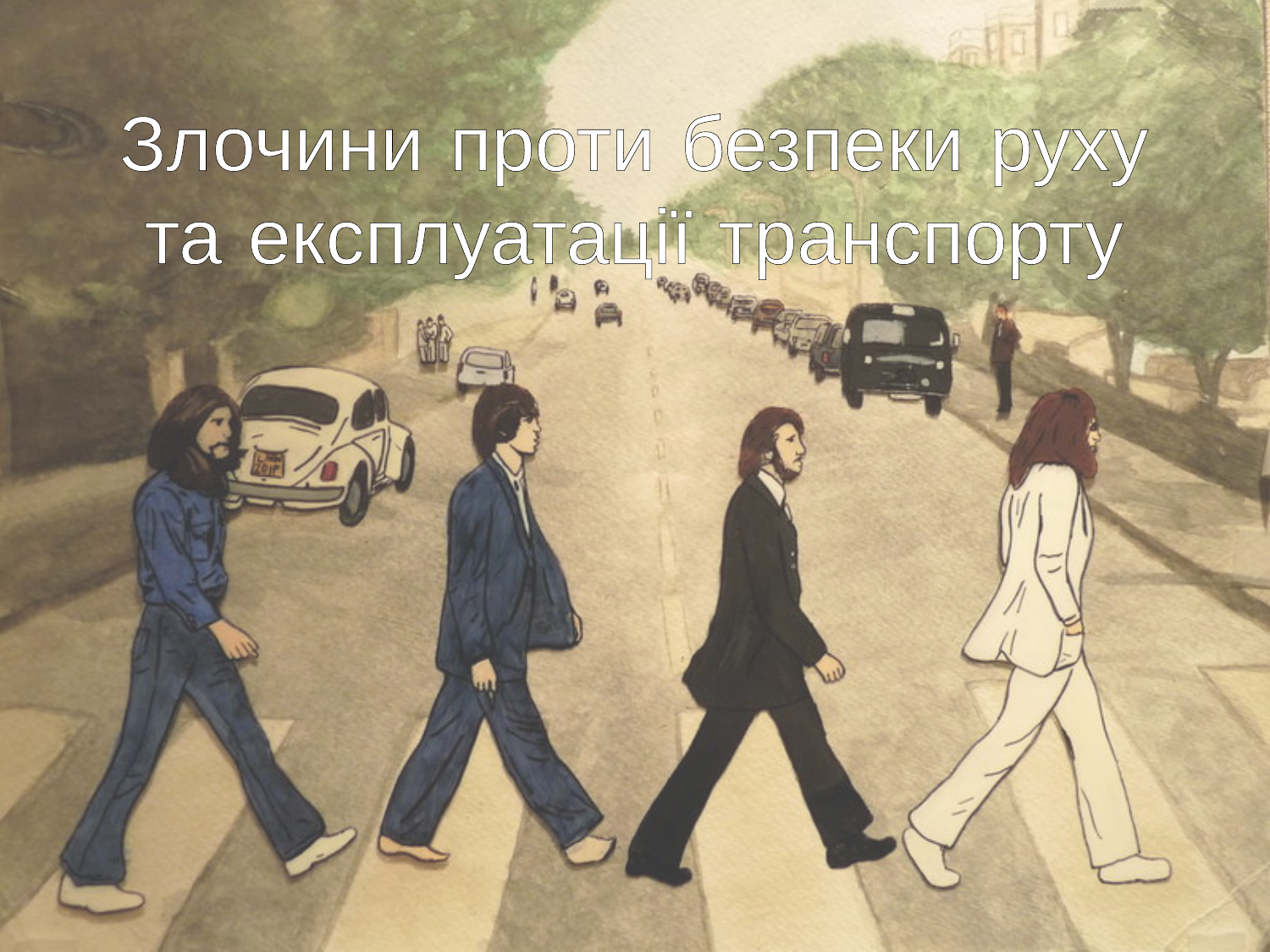

# Злочини проти безпеки руху та експлуатації транспорту